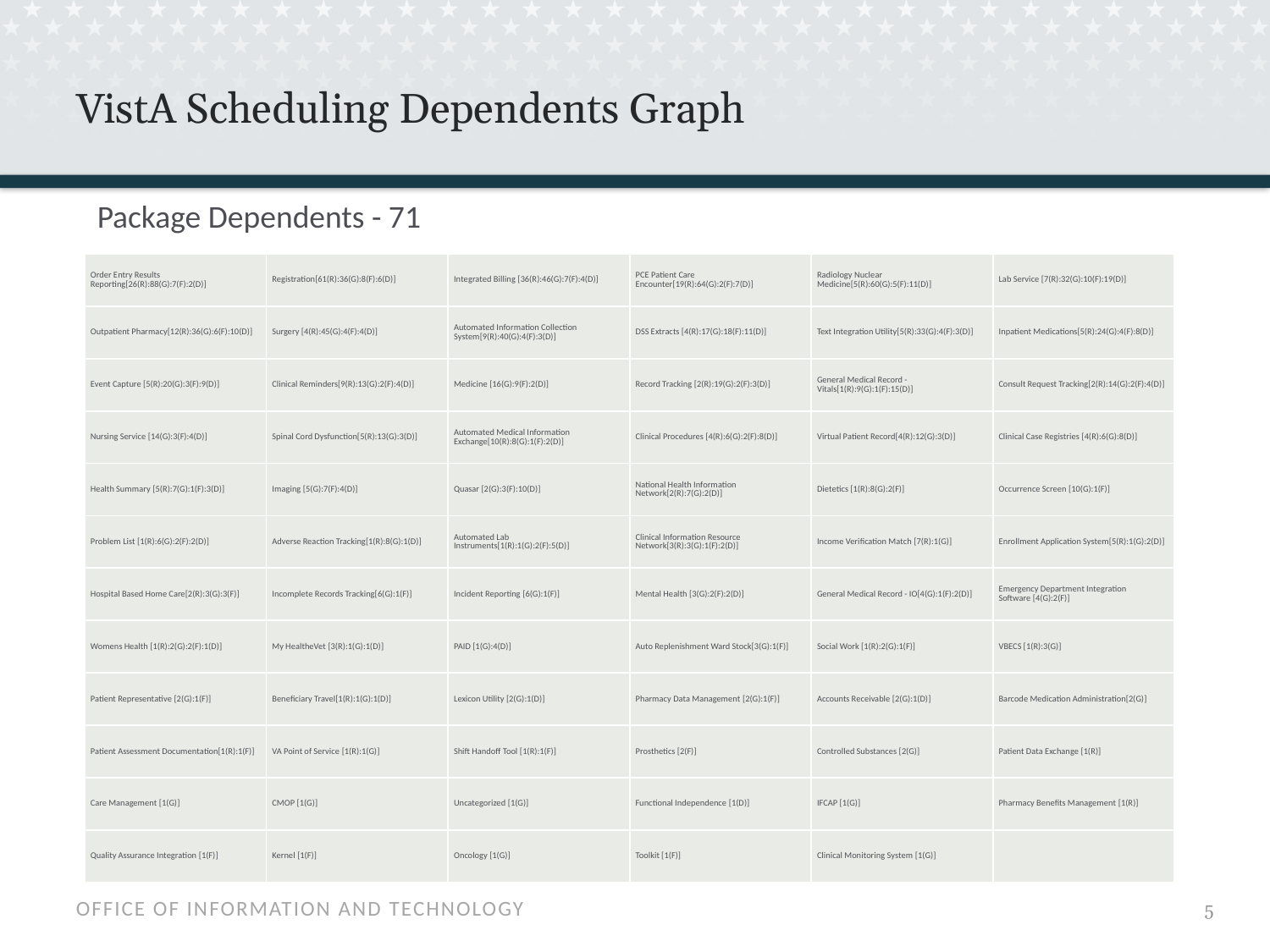

# VistA Scheduling Dependents Graph
Package Dependents - 71
| Order Entry Results Reporting[26(R):88(G):7(F):2(D)] | Registration[61(R):36(G):8(F):6(D)] | Integrated Billing [36(R):46(G):7(F):4(D)] | PCE Patient Care Encounter[19(R):64(G):2(F):7(D)] | Radiology Nuclear Medicine[5(R):60(G):5(F):11(D)] | Lab Service [7(R):32(G):10(F):19(D)] |
| --- | --- | --- | --- | --- | --- |
| Outpatient Pharmacy[12(R):36(G):6(F):10(D)] | Surgery [4(R):45(G):4(F):4(D)] | Automated Information Collection System[9(R):40(G):4(F):3(D)] | DSS Extracts [4(R):17(G):18(F):11(D)] | Text Integration Utility[5(R):33(G):4(F):3(D)] | Inpatient Medications[5(R):24(G):4(F):8(D)] |
| Event Capture [5(R):20(G):3(F):9(D)] | Clinical Reminders[9(R):13(G):2(F):4(D)] | Medicine [16(G):9(F):2(D)] | Record Tracking [2(R):19(G):2(F):3(D)] | General Medical Record - Vitals[1(R):9(G):1(F):15(D)] | Consult Request Tracking[2(R):14(G):2(F):4(D)] |
| Nursing Service [14(G):3(F):4(D)] | Spinal Cord Dysfunction[5(R):13(G):3(D)] | Automated Medical Information Exchange[10(R):8(G):1(F):2(D)] | Clinical Procedures [4(R):6(G):2(F):8(D)] | Virtual Patient Record[4(R):12(G):3(D)] | Clinical Case Registries [4(R):6(G):8(D)] |
| Health Summary [5(R):7(G):1(F):3(D)] | Imaging [5(G):7(F):4(D)] | Quasar [2(G):3(F):10(D)] | National Health Information Network[2(R):7(G):2(D)] | Dietetics [1(R):8(G):2(F)] | Occurrence Screen [10(G):1(F)] |
| Problem List [1(R):6(G):2(F):2(D)] | Adverse Reaction Tracking[1(R):8(G):1(D)] | Automated Lab Instruments[1(R):1(G):2(F):5(D)] | Clinical Information Resource Network[3(R):3(G):1(F):2(D)] | Income Verification Match [7(R):1(G)] | Enrollment Application System[5(R):1(G):2(D)] |
| Hospital Based Home Care[2(R):3(G):3(F)] | Incomplete Records Tracking[6(G):1(F)] | Incident Reporting [6(G):1(F)] | Mental Health [3(G):2(F):2(D)] | General Medical Record - IO[4(G):1(F):2(D)] | Emergency Department Integration Software [4(G):2(F)] |
| Womens Health [1(R):2(G):2(F):1(D)] | My HealtheVet [3(R):1(G):1(D)] | PAID [1(G):4(D)] | Auto Replenishment Ward Stock[3(G):1(F)] | Social Work [1(R):2(G):1(F)] | VBECS [1(R):3(G)] |
| Patient Representative [2(G):1(F)] | Beneficiary Travel[1(R):1(G):1(D)] | Lexicon Utility [2(G):1(D)] | Pharmacy Data Management [2(G):1(F)] | Accounts Receivable [2(G):1(D)] | Barcode Medication Administration[2(G)] |
| Patient Assessment Documentation[1(R):1(F)] | VA Point of Service [1(R):1(G)] | Shift Handoff Tool [1(R):1(F)] | Prosthetics [2(F)] | Controlled Substances [2(G)] | Patient Data Exchange [1(R)] |
| Care Management [1(G)] | CMOP [1(G)] | Uncategorized [1(G)] | Functional Independence [1(D)] | IFCAP [1(G)] | Pharmacy Benefits Management [1(R)] |
| Quality Assurance Integration [1(F)] | Kernel [1(F)] | Oncology [1(G)] | Toolkit [1(F)] | Clinical Monitoring System [1(G)] |  |
5